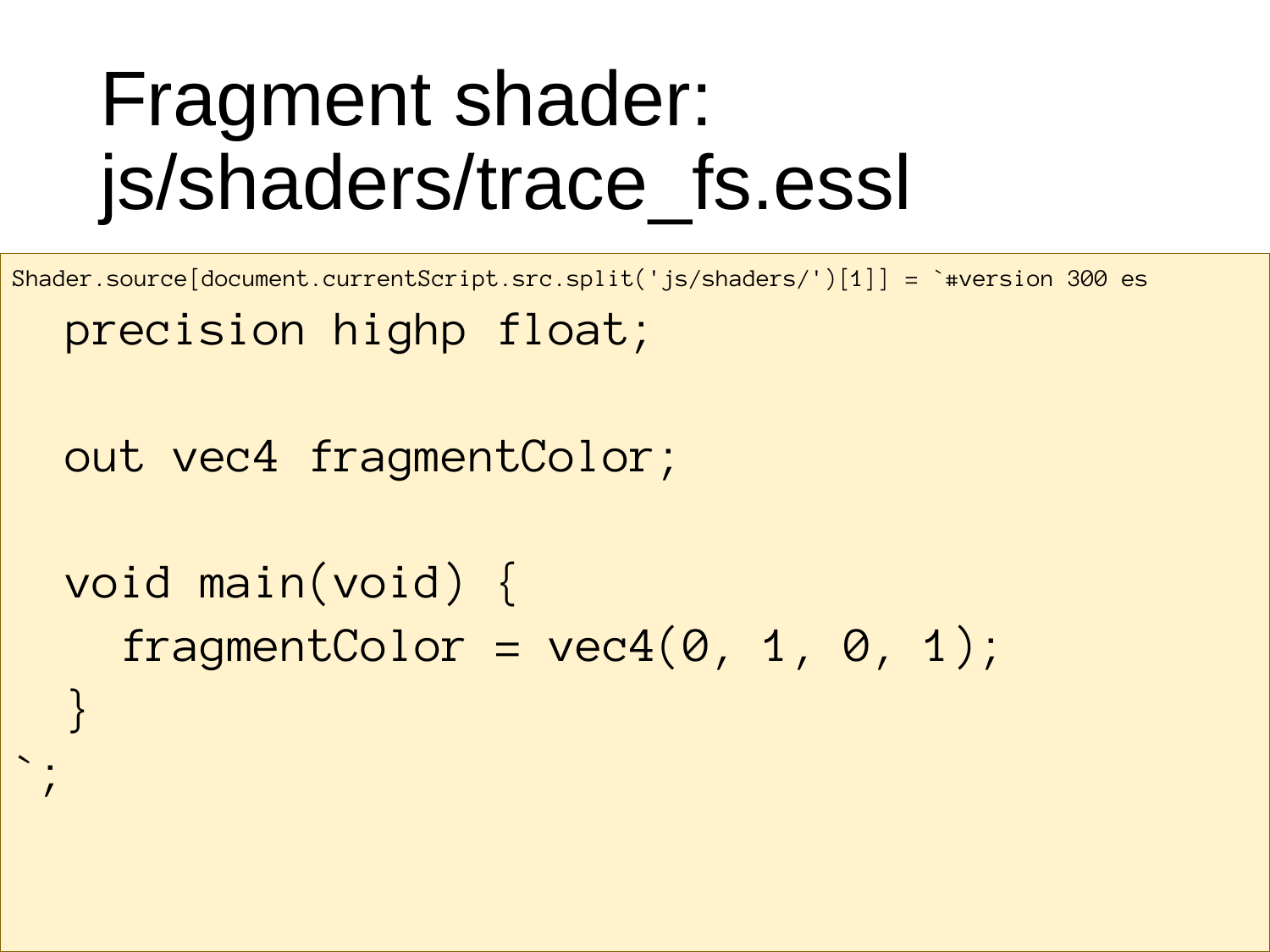

# Fragment shader: js/shaders/trace_fs.essl
Shader.source[document.currentScript.src.split('js/shaders/')[1]] = `#version 300 es
  precision highp float;

  out vec4 fragmentColor;

  void main(void) {
    fragmentColor = vec4(0, 1, 0, 1);
  }
`;